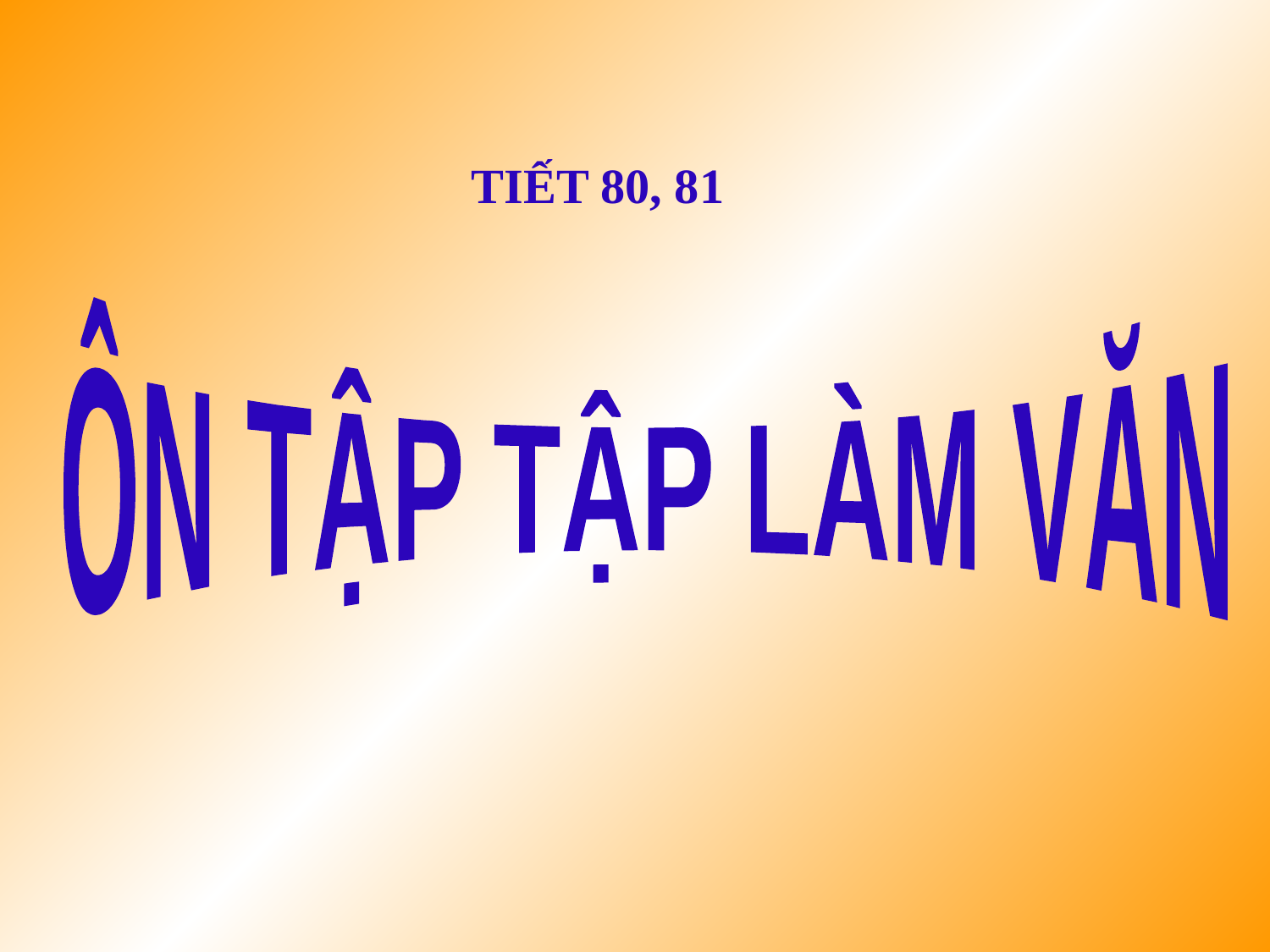

TIẾT 80, 81
ÔN TẬP TẬP LÀM VĂN